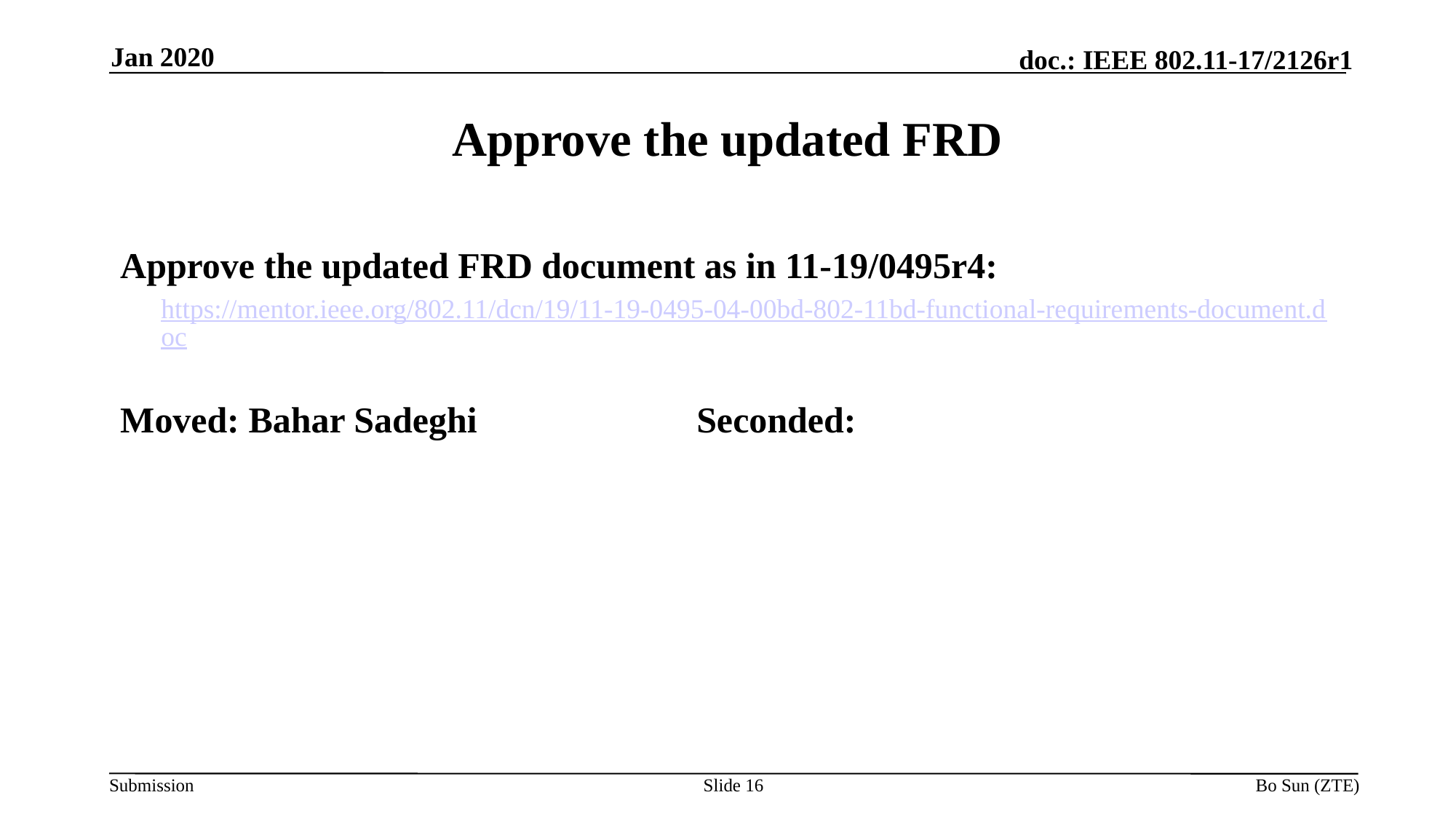

Jan 2020
# Approve the updated FRD
Approve the updated FRD document as in 11-19/0495r4:
https://mentor.ieee.org/802.11/dcn/19/11-19-0495-04-00bd-802-11bd-functional-requirements-document.doc

Moved: Bahar Sadeghi			Seconded:

Slide 16
Bo Sun (ZTE)